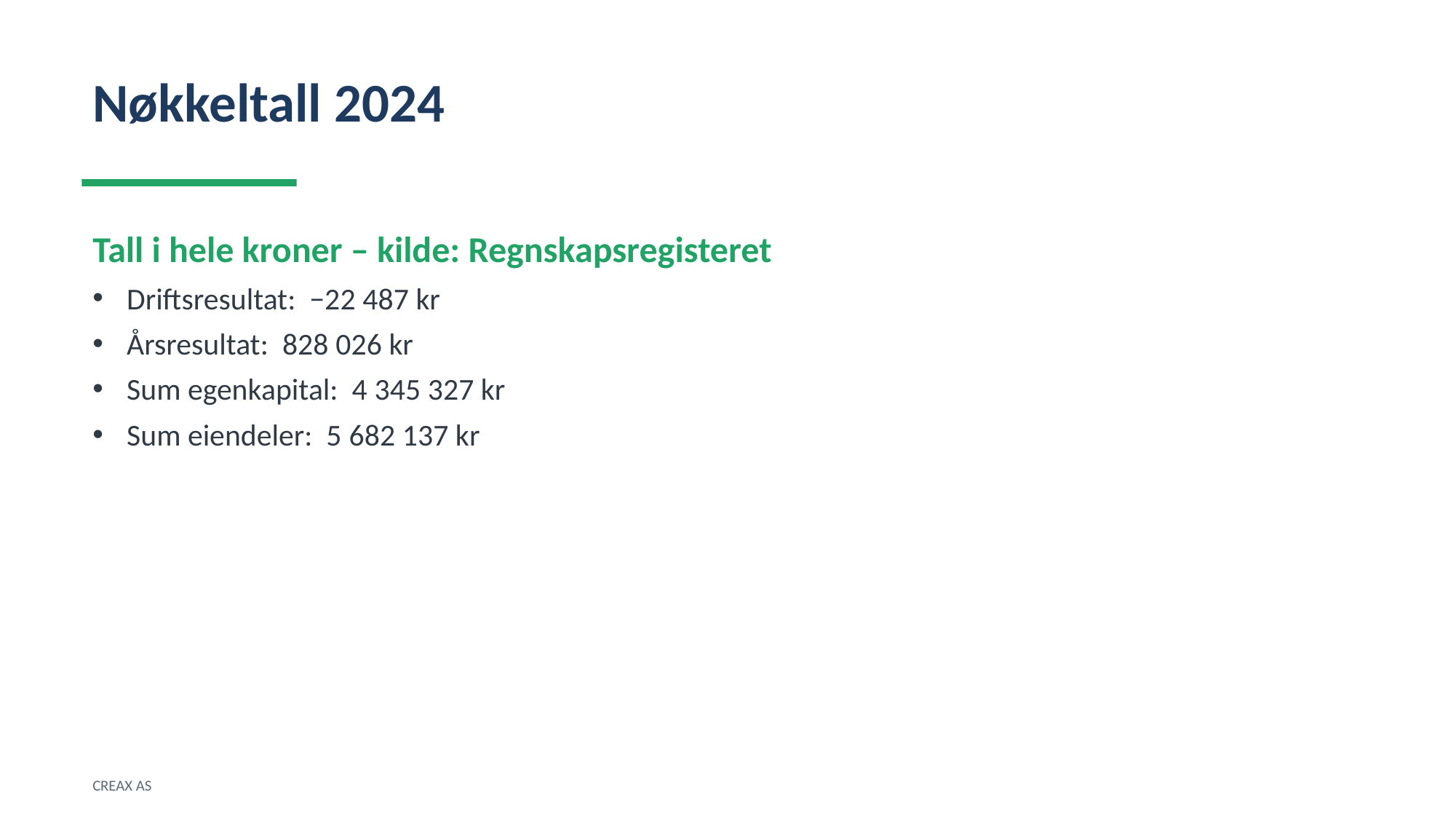

Nøkkeltall 2024

Tall i hele kroner – kilde: Regnskapsregisteret
Driftsresultat:  −22 487 kr
Årsresultat:  828 026 kr
Sum egenkapital:  4 345 327 kr
Sum eiendeler:  5 682 137 kr
CREAX AS